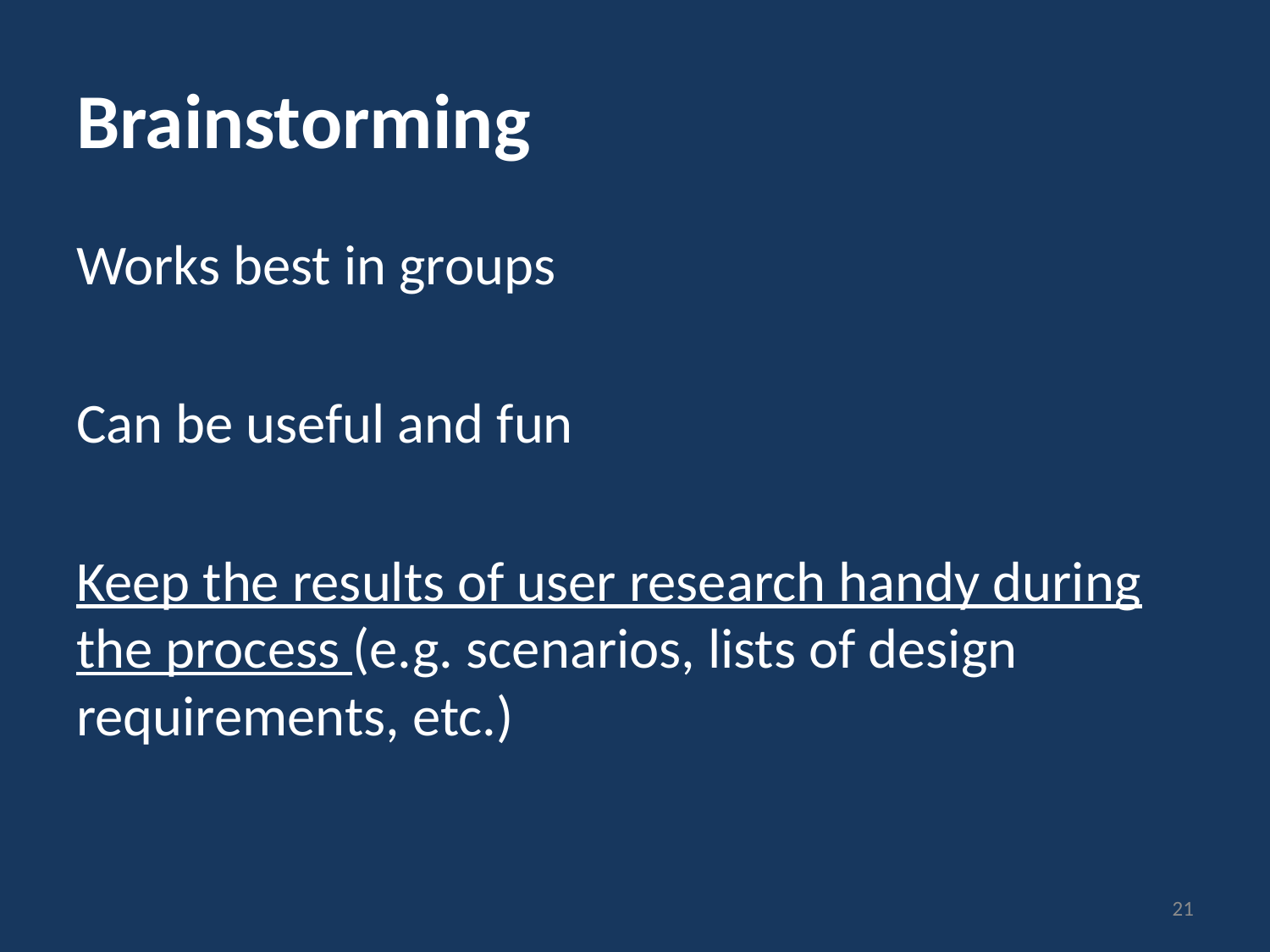

# Brainstorming
Works best in groups

Can be useful and fun

Keep the results of user research handy during the process (e.g. scenarios, lists of design requirements, etc.)
21